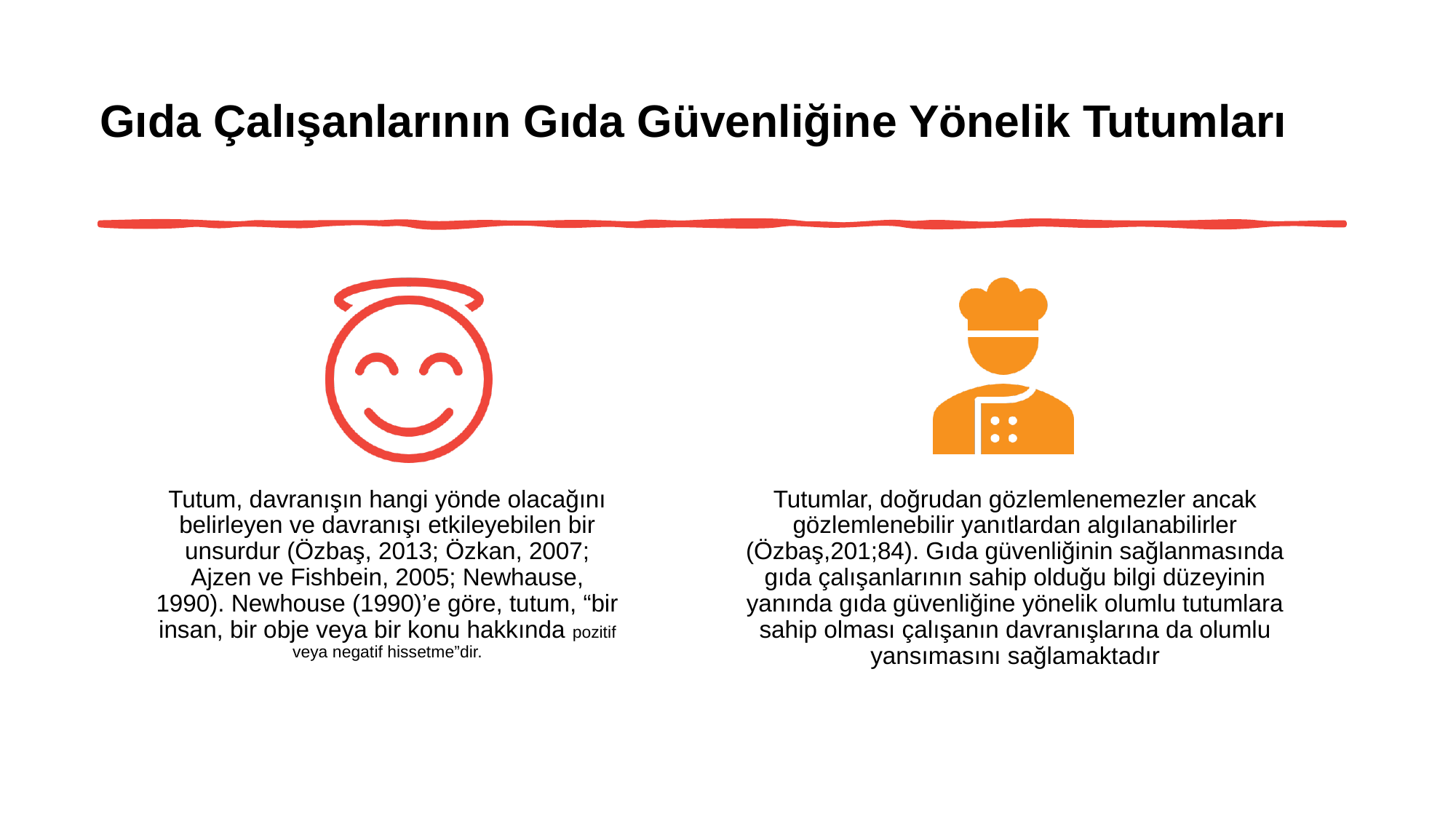

# Gıda Çalışanlarının Gıda Güvenliğine Yönelik Tutumları

Tutum, davranışın hangi yönde olacağını belirleyen ve davranışı etkileyebilen bir unsurdur (Özbaş, 2013; Özkan, 2007; Ajzen ve Fishbein, 2005; Newhause, 1990). Newhouse (1990)’e göre, tutum, “bir insan, bir obje veya bir konu hakkında pozitif veya negatif hissetme”dir.
Tutumlar, doğrudan gözlemlenemezler ancak gözlemlenebilir yanıtlardan algılanabilirler (Özbaş,201;84). Gıda güvenliğinin sağlanmasında gıda çalışanlarının sahip olduğu bilgi düzeyinin yanında gıda güvenliğine yönelik olumlu tutumlara sahip olması çalışanın davranışlarına da olumlu yansımasını sağlamaktadır